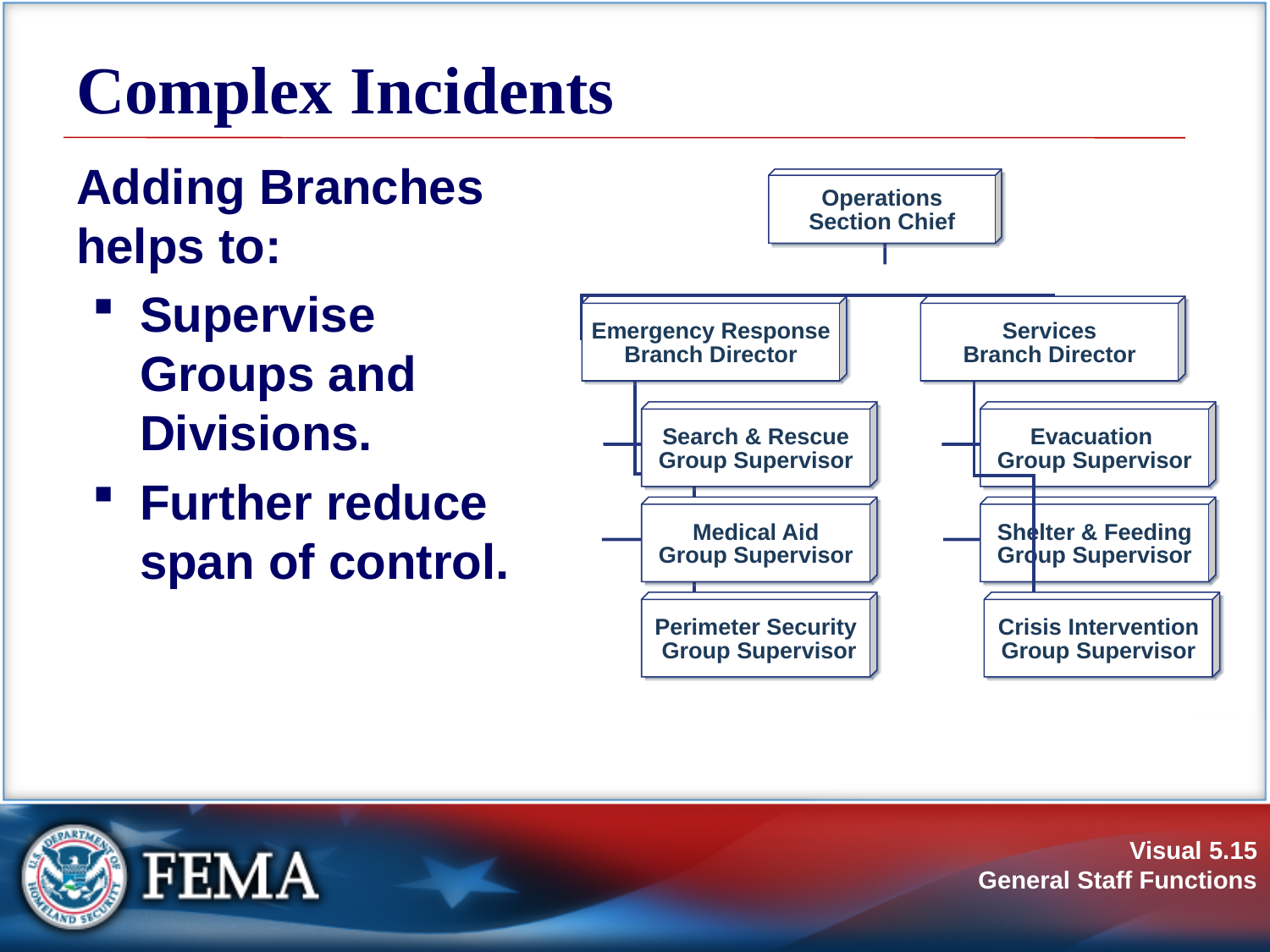

# Complex Incidents
Adding Branches helps to:
Supervise Groups and Divisions.
Further reduce span of control.
Operations
Section Chief

Emergency Response
Branch Director
Services
Branch Director
Search & Rescue
Group Supervisor
Evacuation
Group Supervisor

Medical Aid
Group Supervisor
Shelter & Feeding
Group Supervisor

Perimeter Security
 Group Supervisor
Crisis Intervention
Group Supervisor